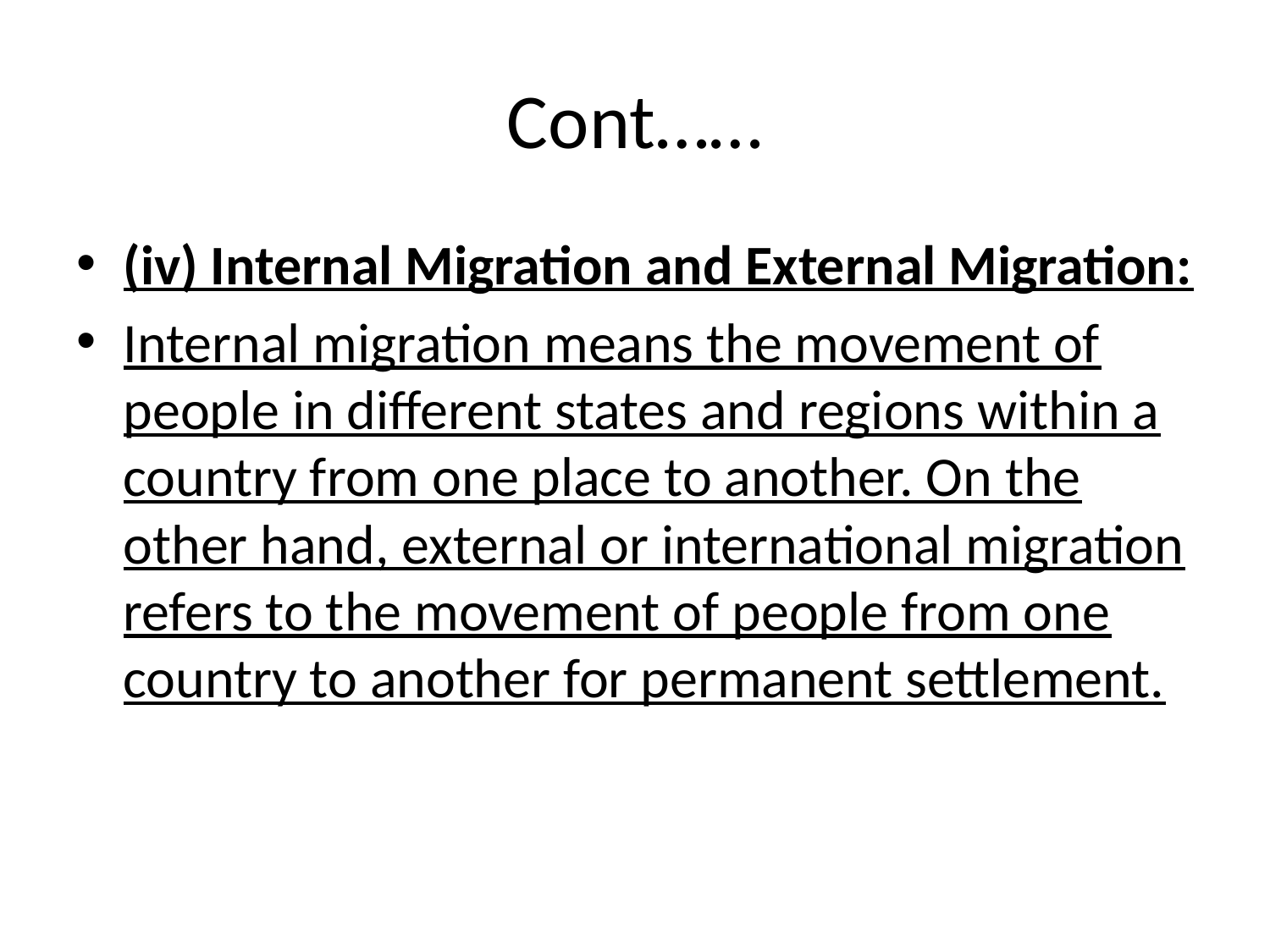

# Cont……
(iv) Internal Migration and External Migration:
Internal migration means the movement of people in different states and regions within a country from one place to another. On the other hand, external or international migration refers to the movement of people from one country to another for permanent settlement.